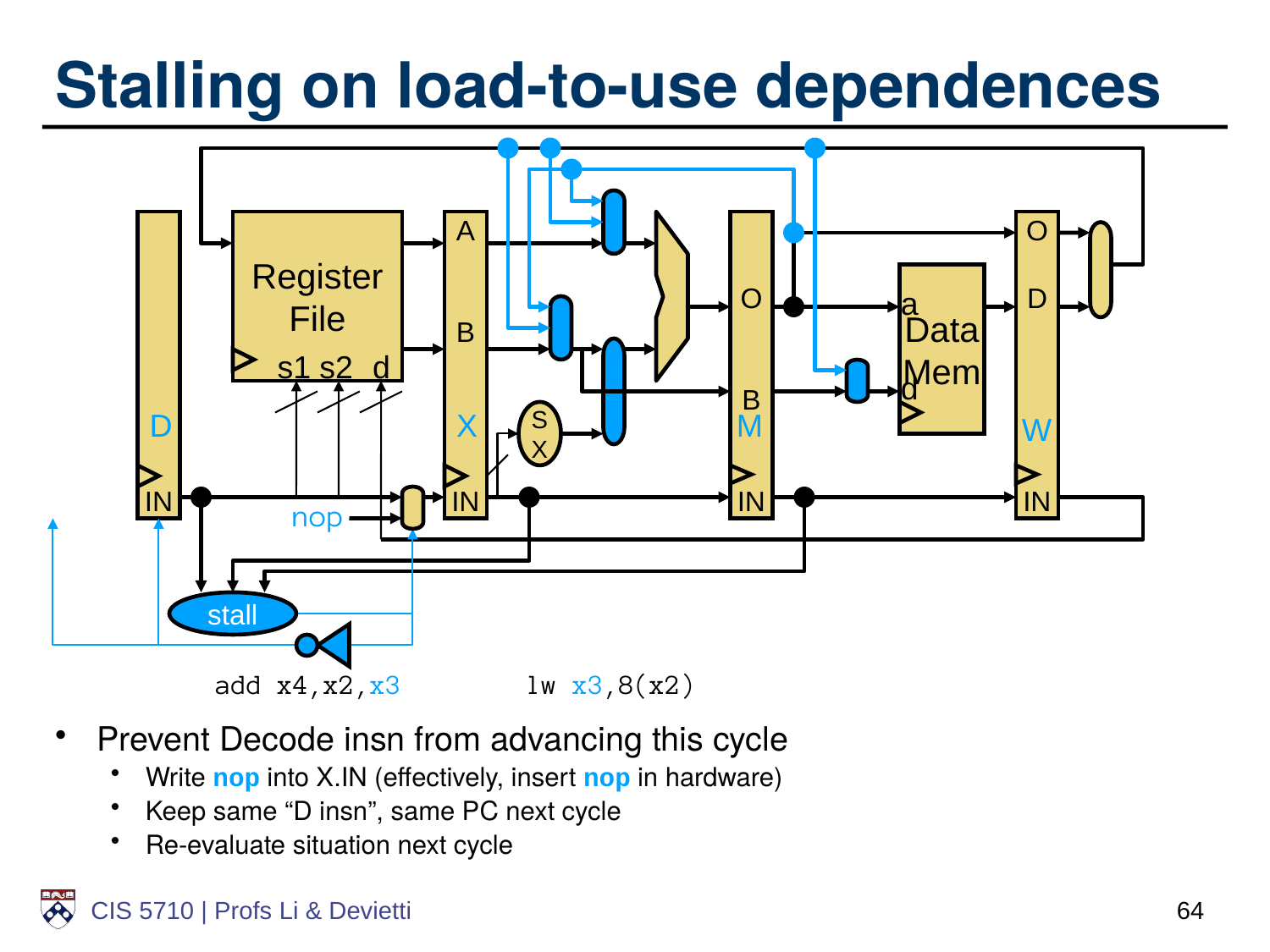

# Stalling on load-to-use dependences

IN
Register
File
A

B

IN

O

B

IN
O

D

IN

Data
Mem
a

s1
s2
d

d

D
X
M
S
X

W

nop

stall

add x4,x2,x3
lw x3,8(x2)
Prevent Decode insn from advancing this cycle
Write nop into X.IN (effectively, insert nop in hardware)
Keep same “D insn”, same PC next cycle
Re-evaluate situation next cycle

64